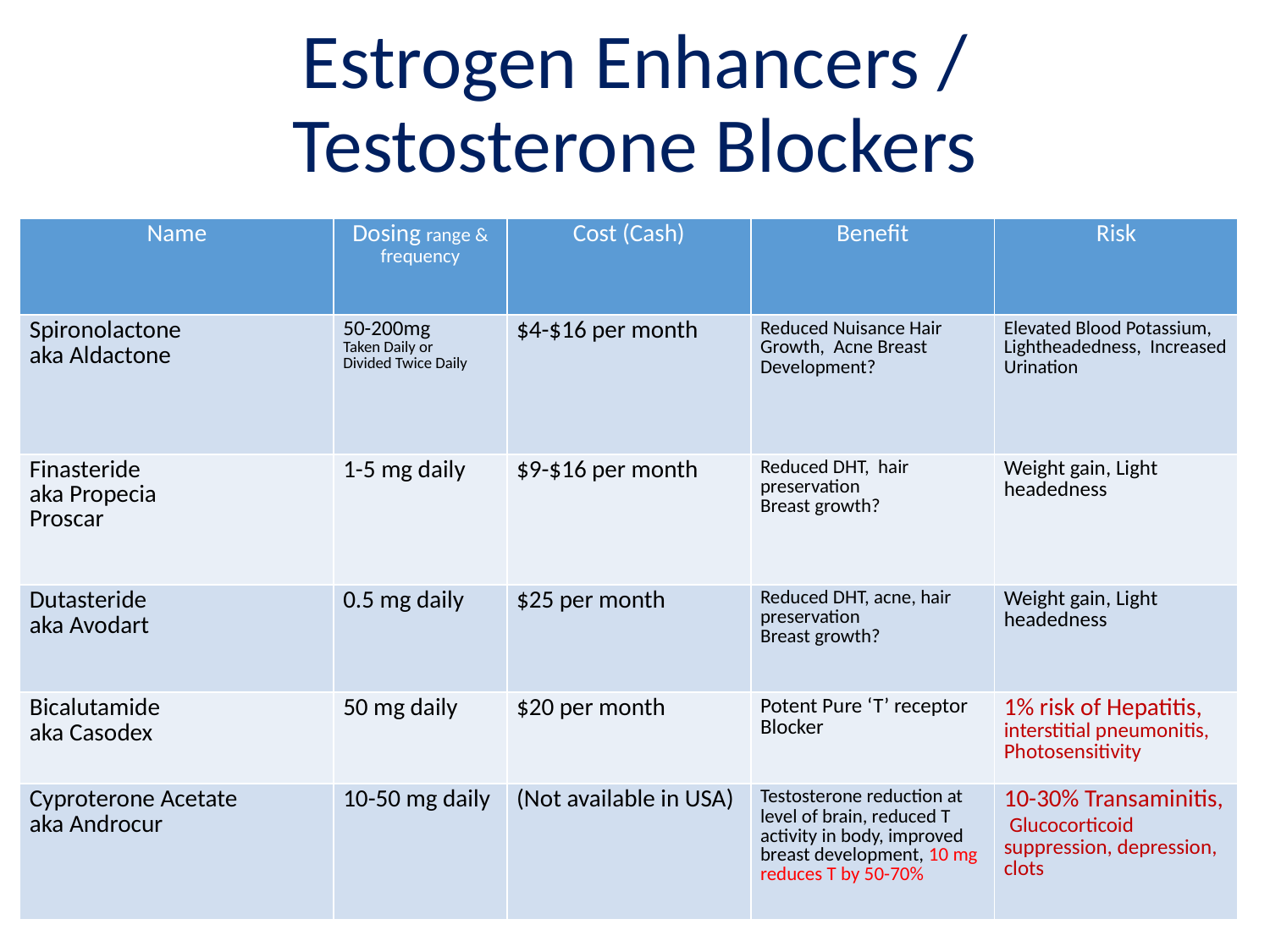

# Estrogen Enhancers / Testosterone Blockers
| Name | Dosing range & frequency | Cost (Cash) | Benefit | Risk |
| --- | --- | --- | --- | --- |
| Spironolactone aka Aldactone | 50-200mg Taken Daily or Divided Twice Daily | $4-$16 per month | Reduced Nuisance Hair Growth, Acne Breast Development? | Elevated Blood Potassium, Lightheadedness, Increased Urination |
| Finasteride aka Propecia Proscar | 1-5 mg daily | $9-$16 per month | Reduced DHT, hair preservation Breast growth? | Weight gain, Light headedness |
| Dutasteride aka Avodart | 0.5 mg daily | $25 per month | Reduced DHT, acne, hair preservation Breast growth? | Weight gain, Light headedness |
| Bicalutamide aka Casodex | 50 mg daily | $20 per month | Potent Pure ‘T’ receptor Blocker | 1% risk of Hepatitis, interstitial pneumonitis, Photosensitivity |
| Cyproterone Acetate aka Androcur | 10-50 mg daily | (Not available in USA) | Testosterone reduction at level of brain, reduced T activity in body, improved breast development, 10 mg reduces T by 50-70% | 10-30% Transaminitis, Glucocorticoid suppression, depression, clots |